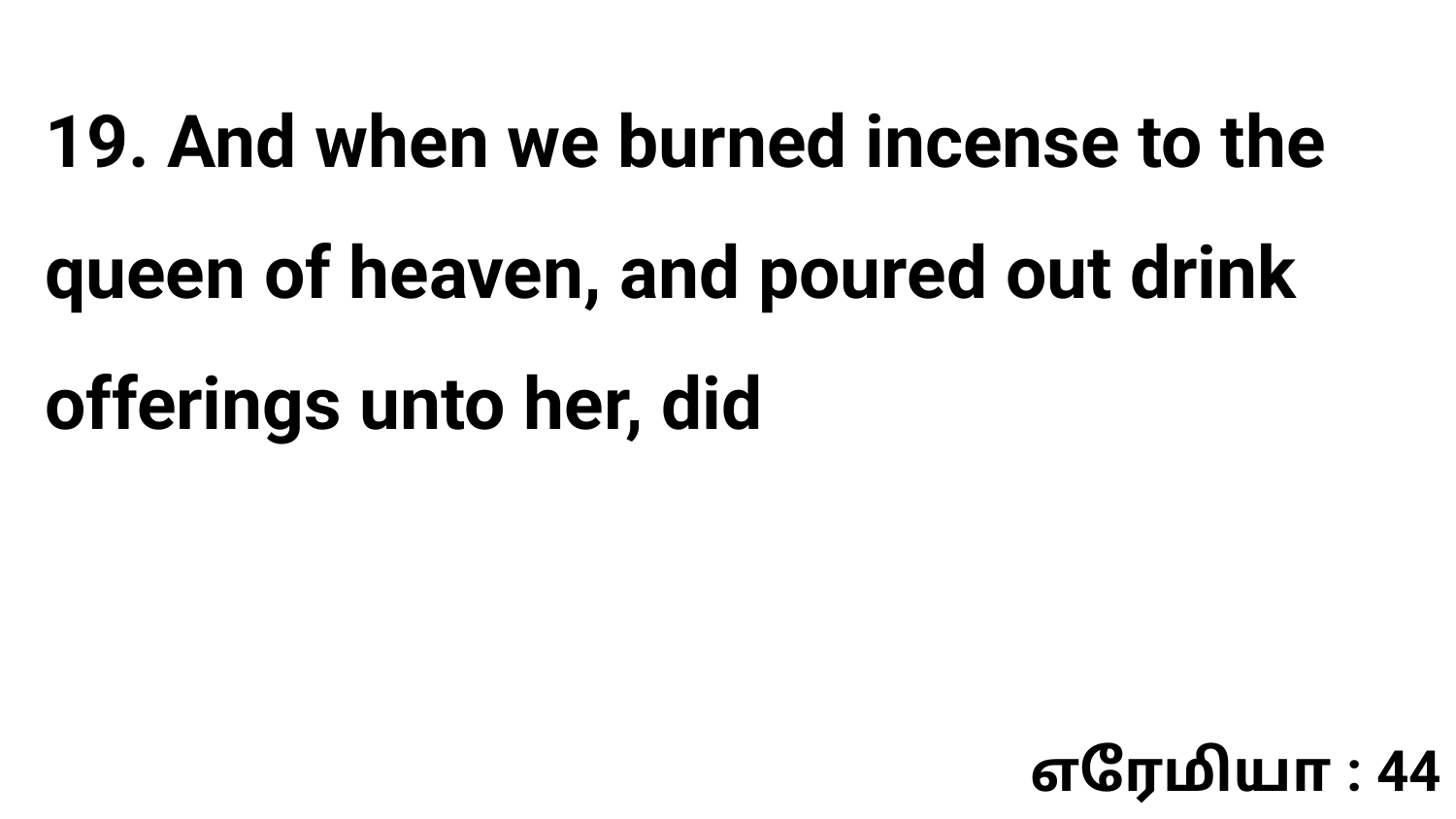

19. And when we burned incense to the queen of heaven, and poured out drink offerings unto her, did
எரேமியா : 44